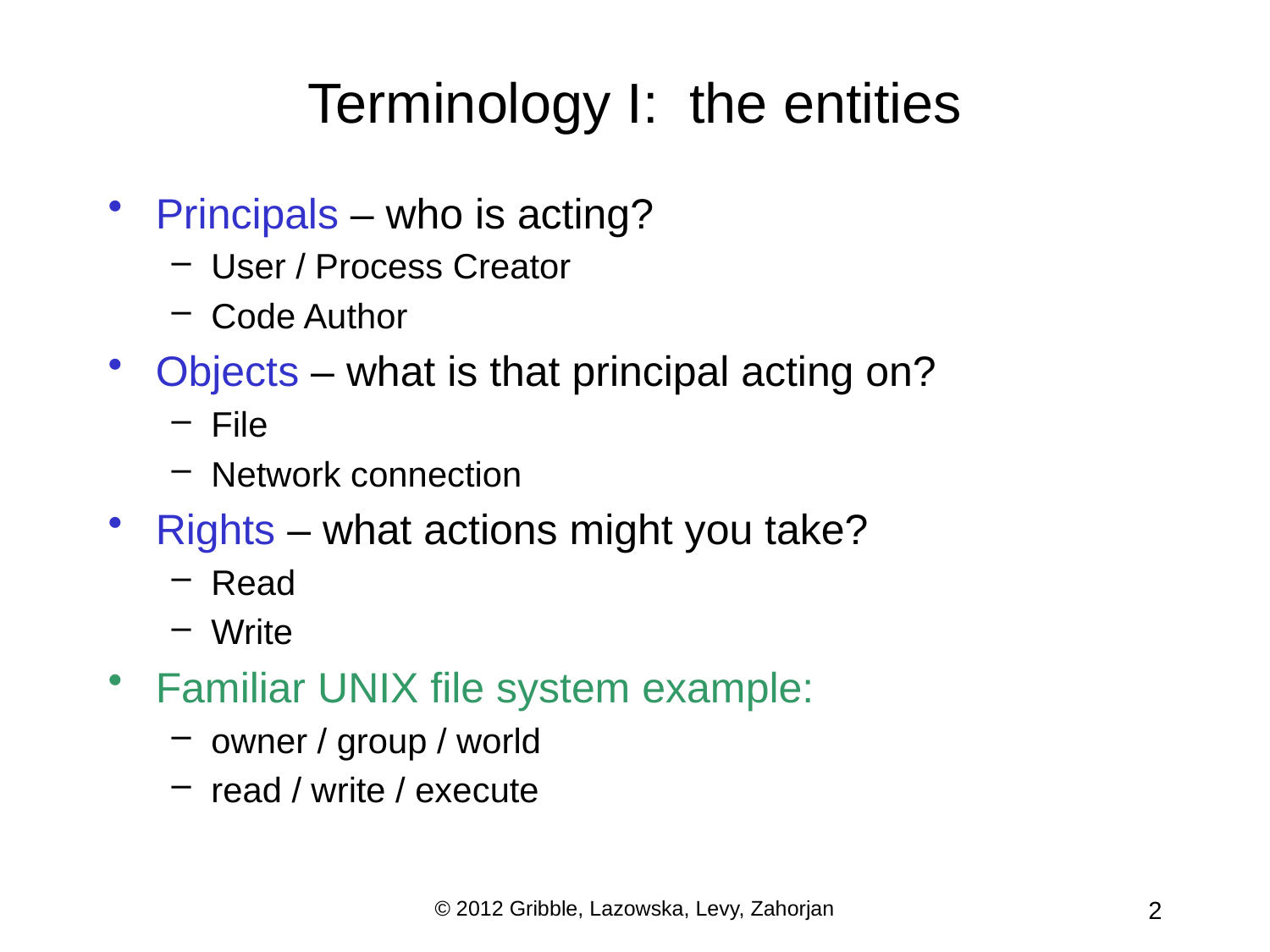

# Terminology I:  the entities
Principals – who is acting?
User / Process Creator
Code Author
Objects – what is that principal acting on?
File
Network connection
Rights – what actions might you take?
Read
Write
Familiar UNIX file system example:
owner / group / world
read / write / execute
© 2012 Gribble, Lazowska, Levy, Zahorjan
2